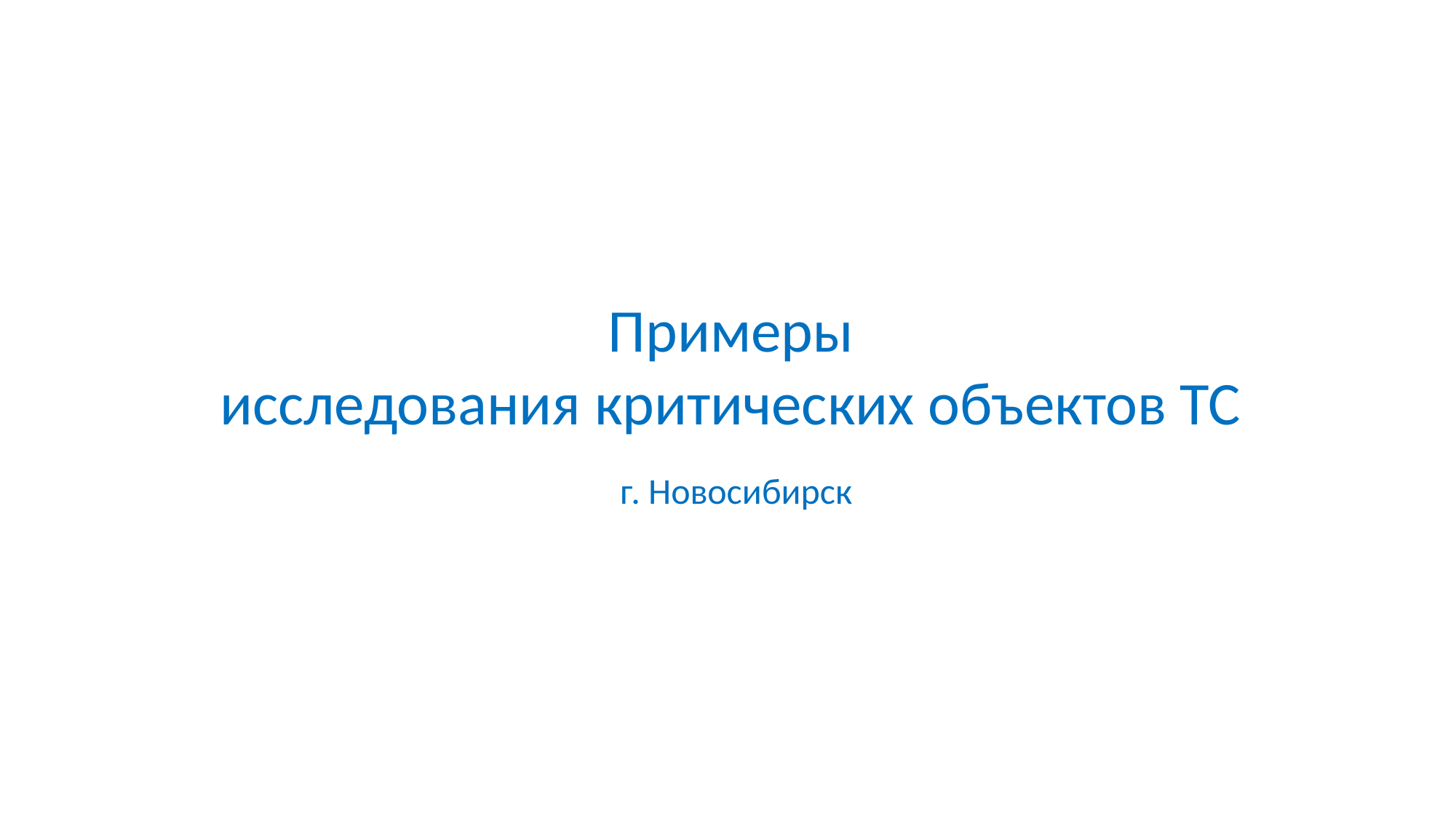

Примеры
исследования критических объектов ТС
г. Новосибирск